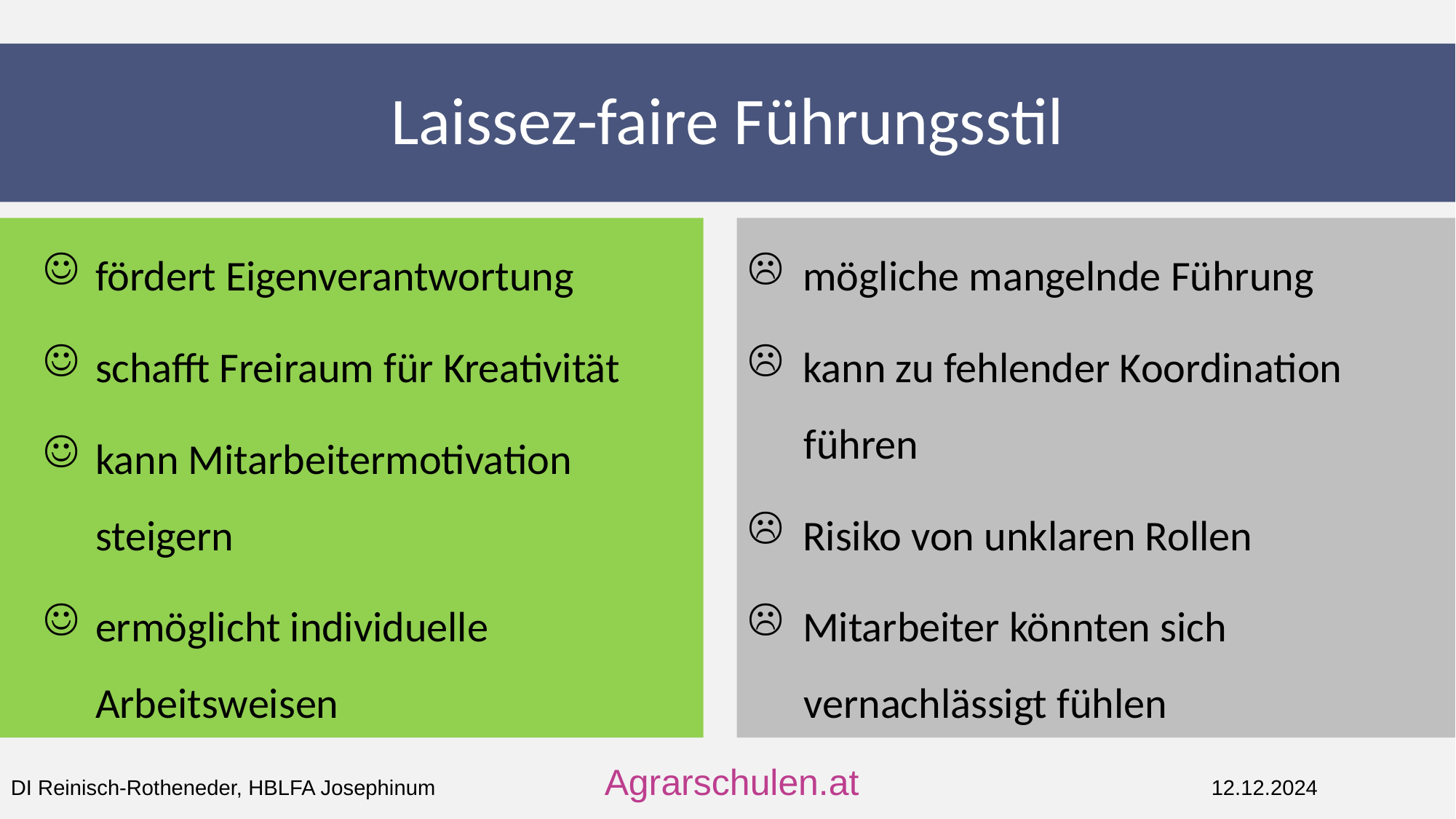

# Laissez-faire Führungsstil
 fördert Eigenverantwortung
 schafft Freiraum für Kreativität
 kann Mitarbeitermotivation
 steigern
 ermöglicht individuelle
 Arbeitsweisen
  mögliche mangelnde Führung
  kann zu fehlender Koordination
   führen
  Risiko von unklaren Rollen
  Mitarbeiter könnten sich
   vernachlässigt fühlen

DI Reinisch-Rotheneder, HBLFA Josephinum		        Agrarschulen.at  				12.12.2024